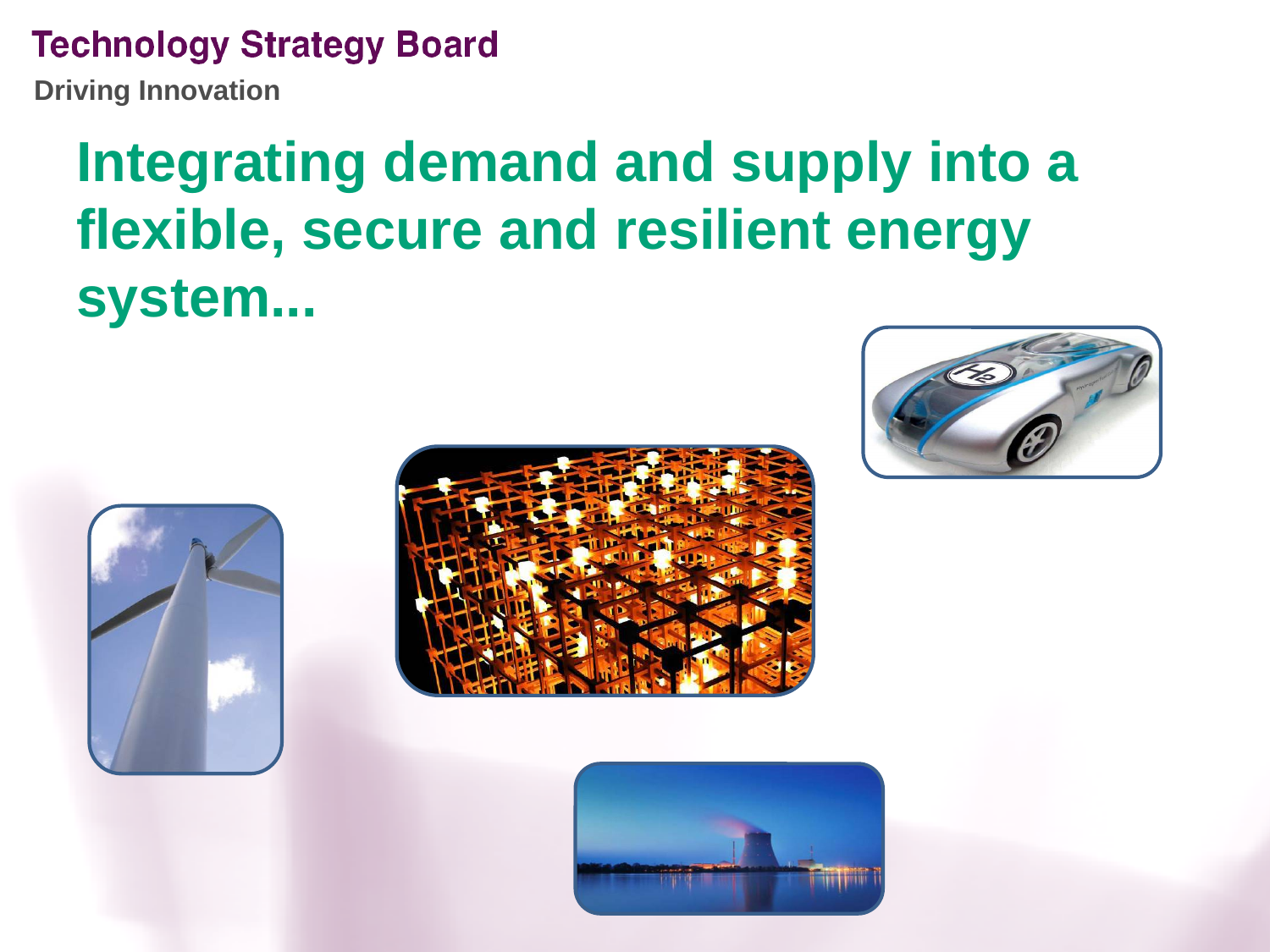

# Integrating demand and supply into a flexible, secure and resilient energy system...